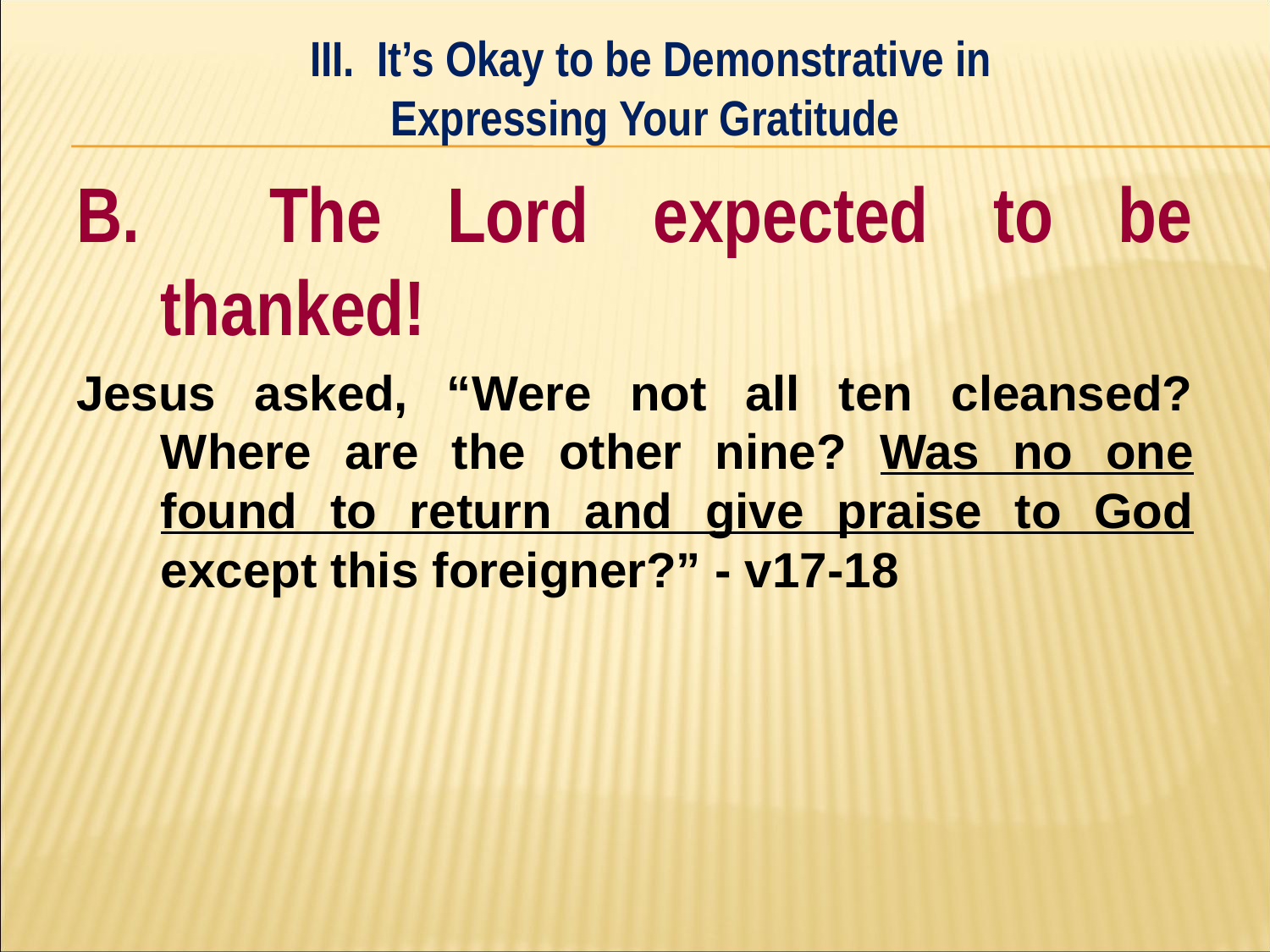

III.  It’s Okay to be Demonstrative in
Expressing Your Gratitude
#
B.  The Lord expected to be thanked!
Jesus asked, “Were not all ten cleansed? Where are the other nine? Was no one found to return and give praise to God except this foreigner?” - v17-18